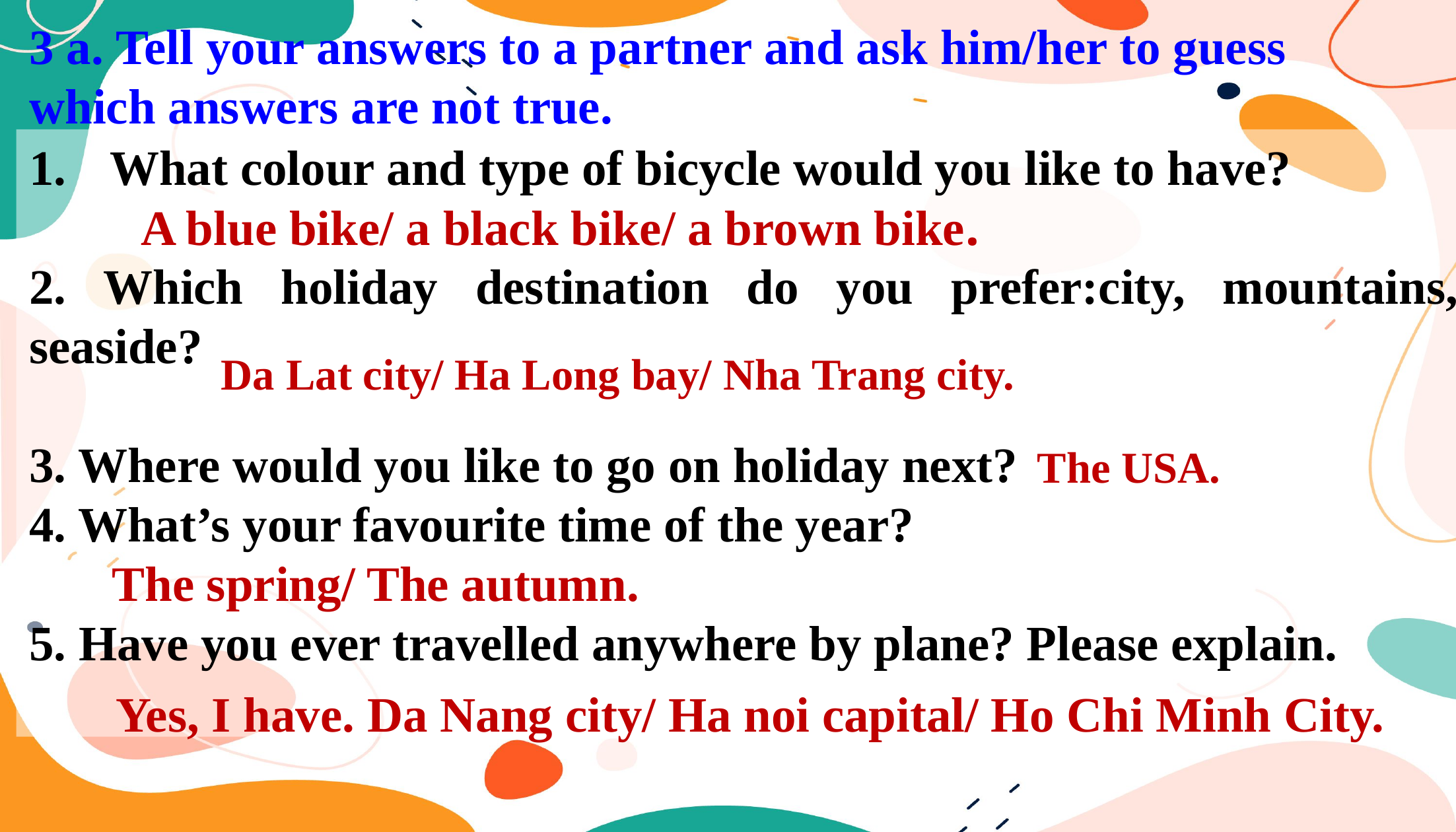

3 a. Tell your answers to a partner and ask him/her to guess which answers are not true.
What colour and type of bicycle would you like to have?

2. Which holiday destination do you prefer:city, mountains, seaside?

3. Where would you like to go on holiday next?
4. What’s your favourite time of the year?

5. Have you ever travelled anywhere by plane? Please explain.

A blue bike/ a black bike/ a brown bike.
Da Lat city/ Ha Long bay/ Nha Trang city.
The USA.
The spring/ The autumn.
Yes, I have. Da Nang city/ Ha noi capital/ Ho Chi Minh City.